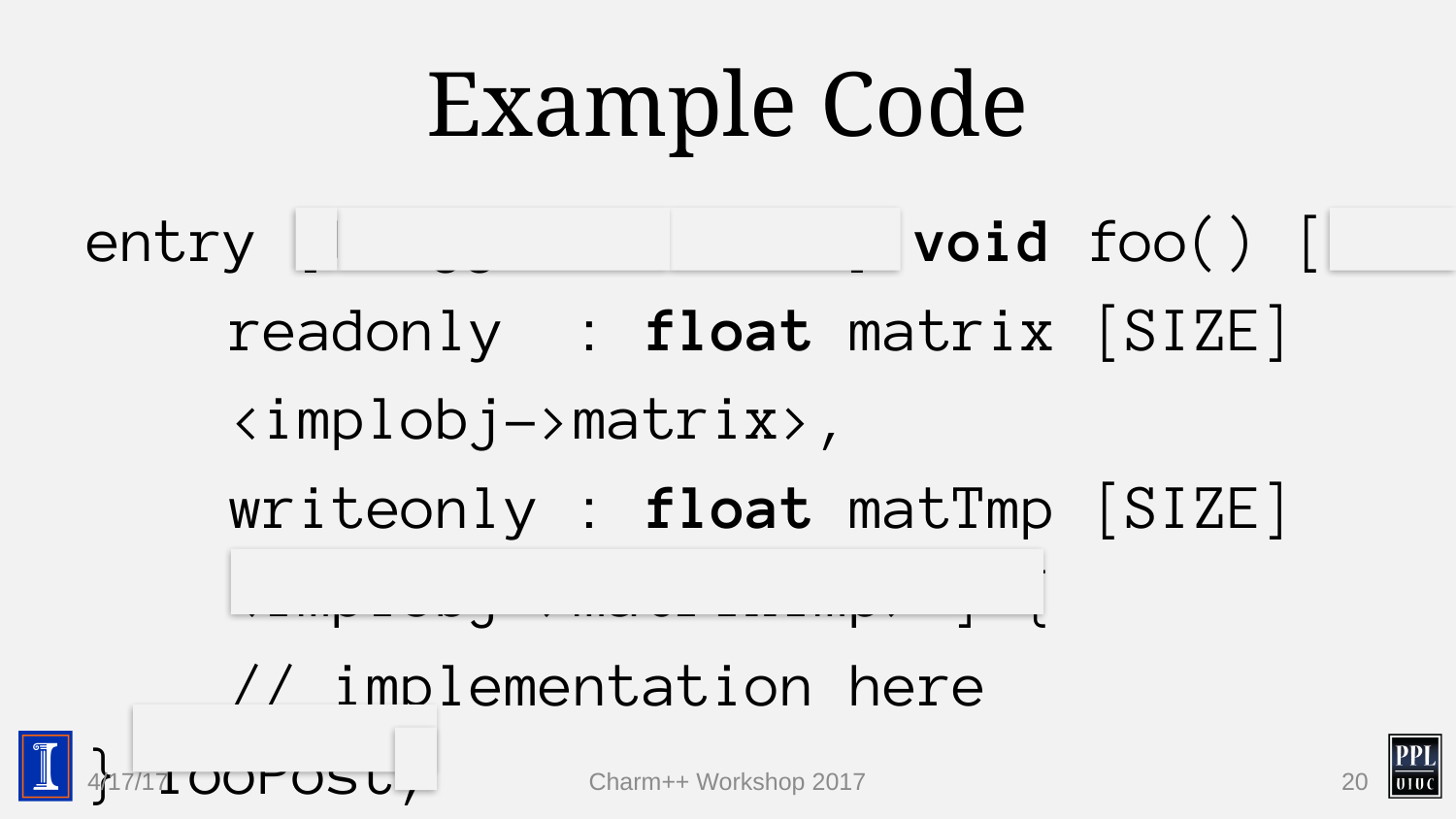

# Example Code
entry [triggered accel] void foo() [
	readonly  : float matrix [SIZE]
		<implobj->matrix>,
	writeonly : float matTmp [SIZE]
		<implobj->matrixTmp> ] {
			// implementation here
} fooPost;

4/17/17
Charm++ Workshop 2017
20